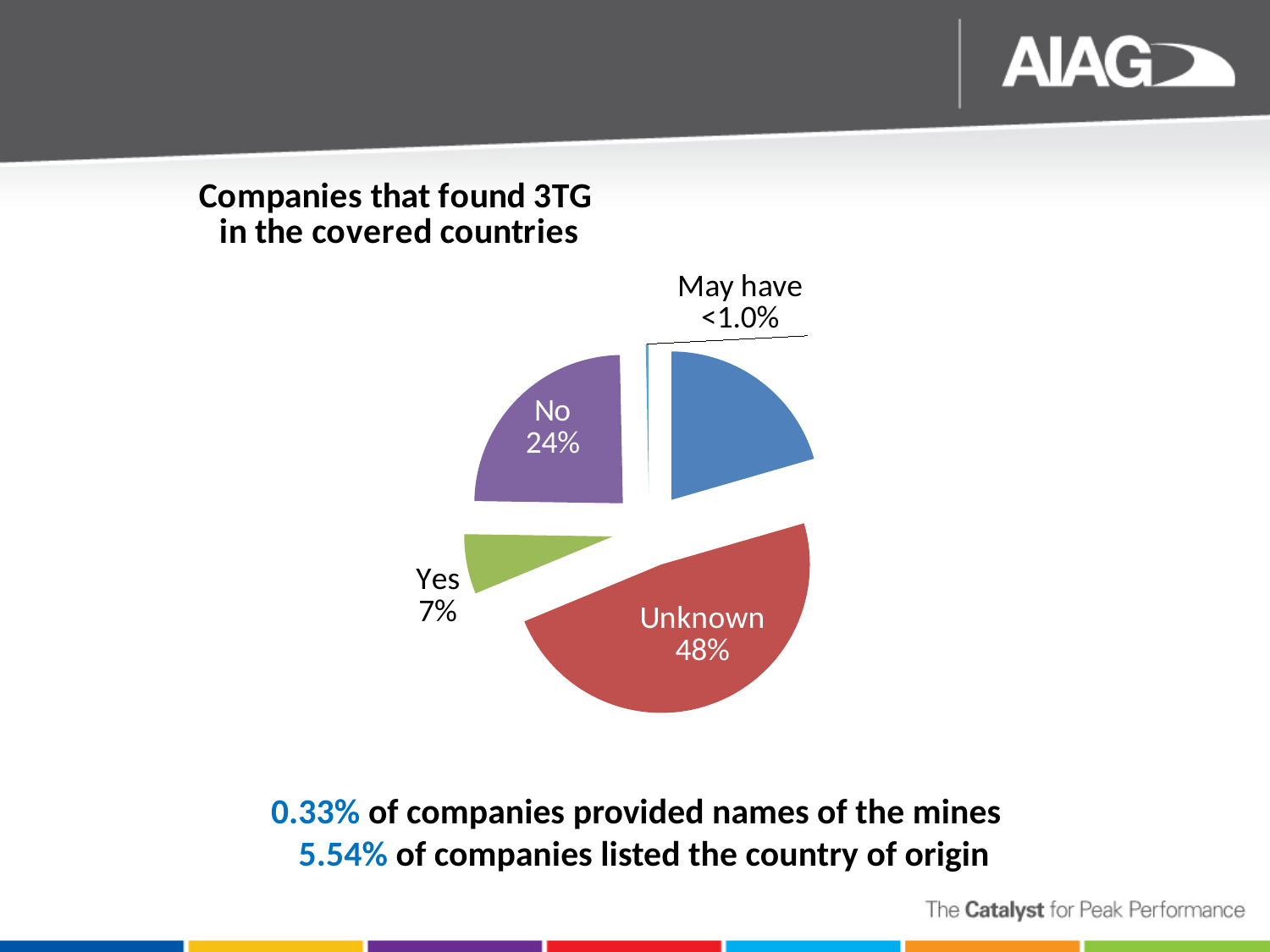

### Chart: Companies that found 3TG
in the covered countries

| Category |  |
|---|---|
| not stated | 0.20521172638436483 |
| Unknown | 0.4820846905537459 |
| Yes | 0.06514657980456026 |
| No | 0.24429967426710097 |
| May have | 0.003257328990228013 |
Country of Origin Data
0.33% of companies provided names of the mines
 5.54% of companies listed the country of origin